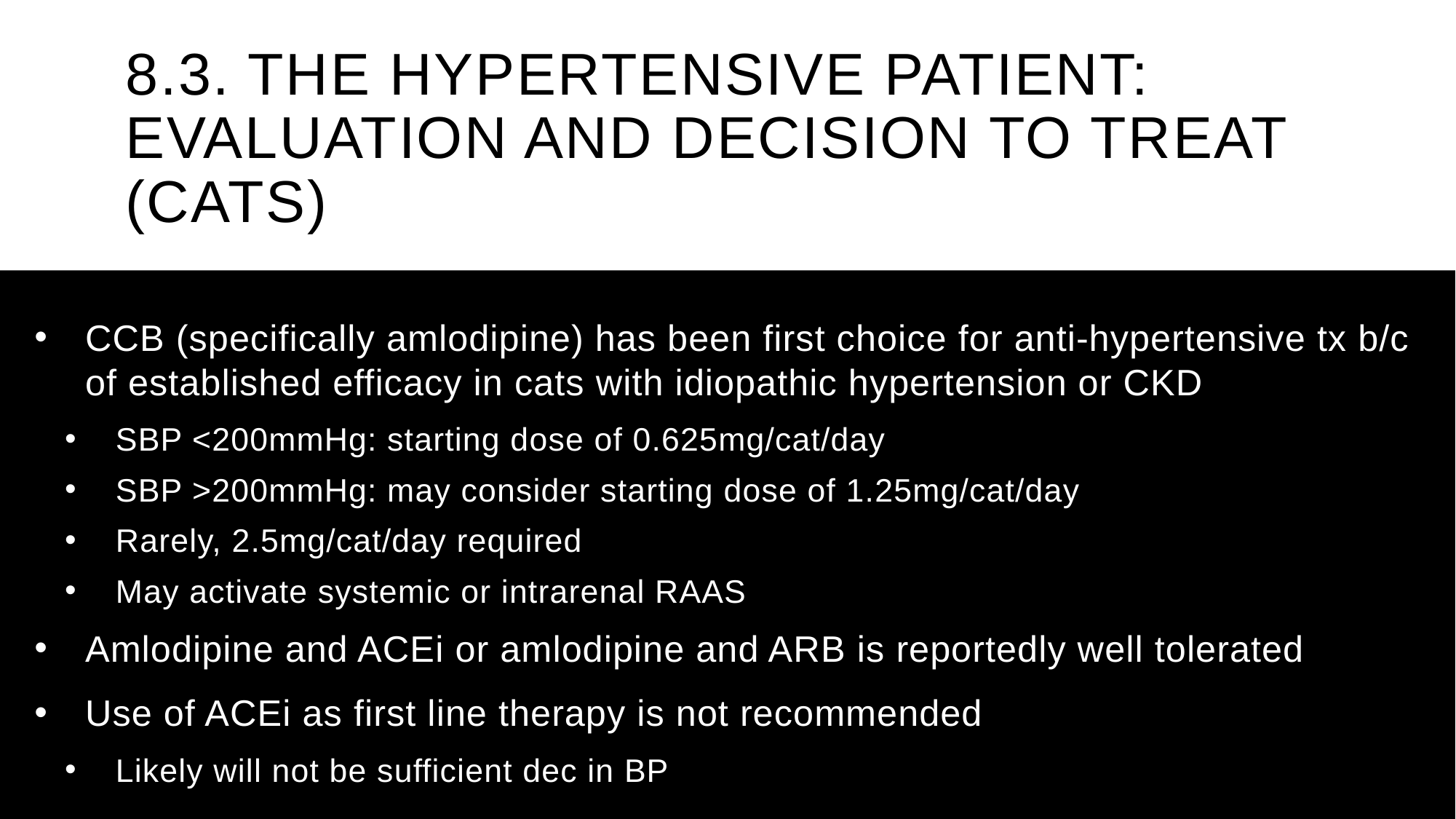

# 8.3. The hypertensive patient: evaluation and decision to treat (cats)
CCB (specifically amlodipine) has been first choice for anti-hypertensive tx b/c of established efficacy in cats with idiopathic hypertension or CKD
SBP <200mmHg: starting dose of 0.625mg/cat/day
SBP >200mmHg: may consider starting dose of 1.25mg/cat/day
Rarely, 2.5mg/cat/day required
May activate systemic or intrarenal RAAS
Amlodipine and ACEi or amlodipine and ARB is reportedly well tolerated
Use of ACEi as first line therapy is not recommended
Likely will not be sufficient dec in BP